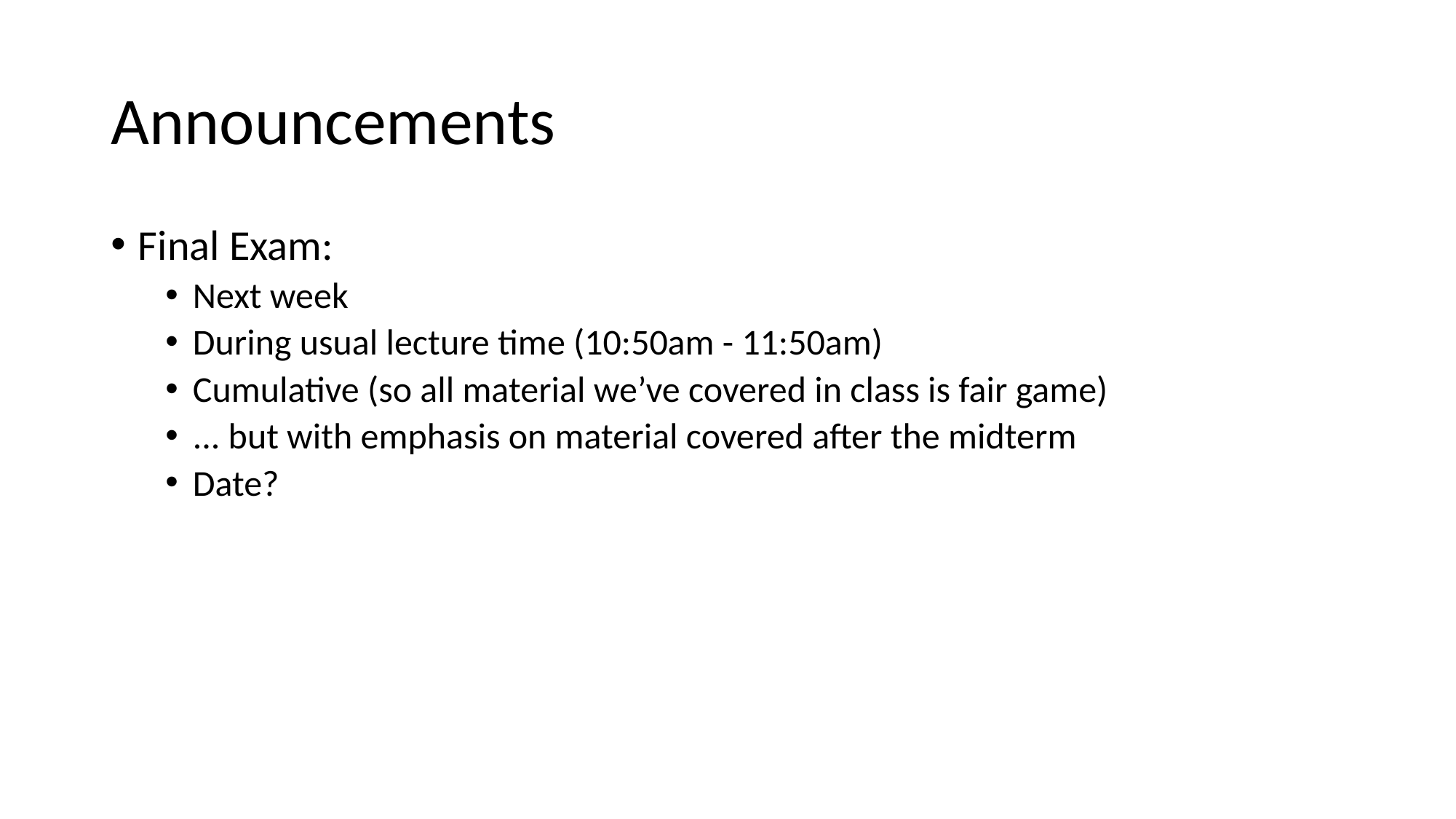

# Announcements
Final Exam:
Next week
During usual lecture time (10:50am - 11:50am)
Cumulative (so all material we’ve covered in class is fair game)
... but with emphasis on material covered after the midterm
Date?